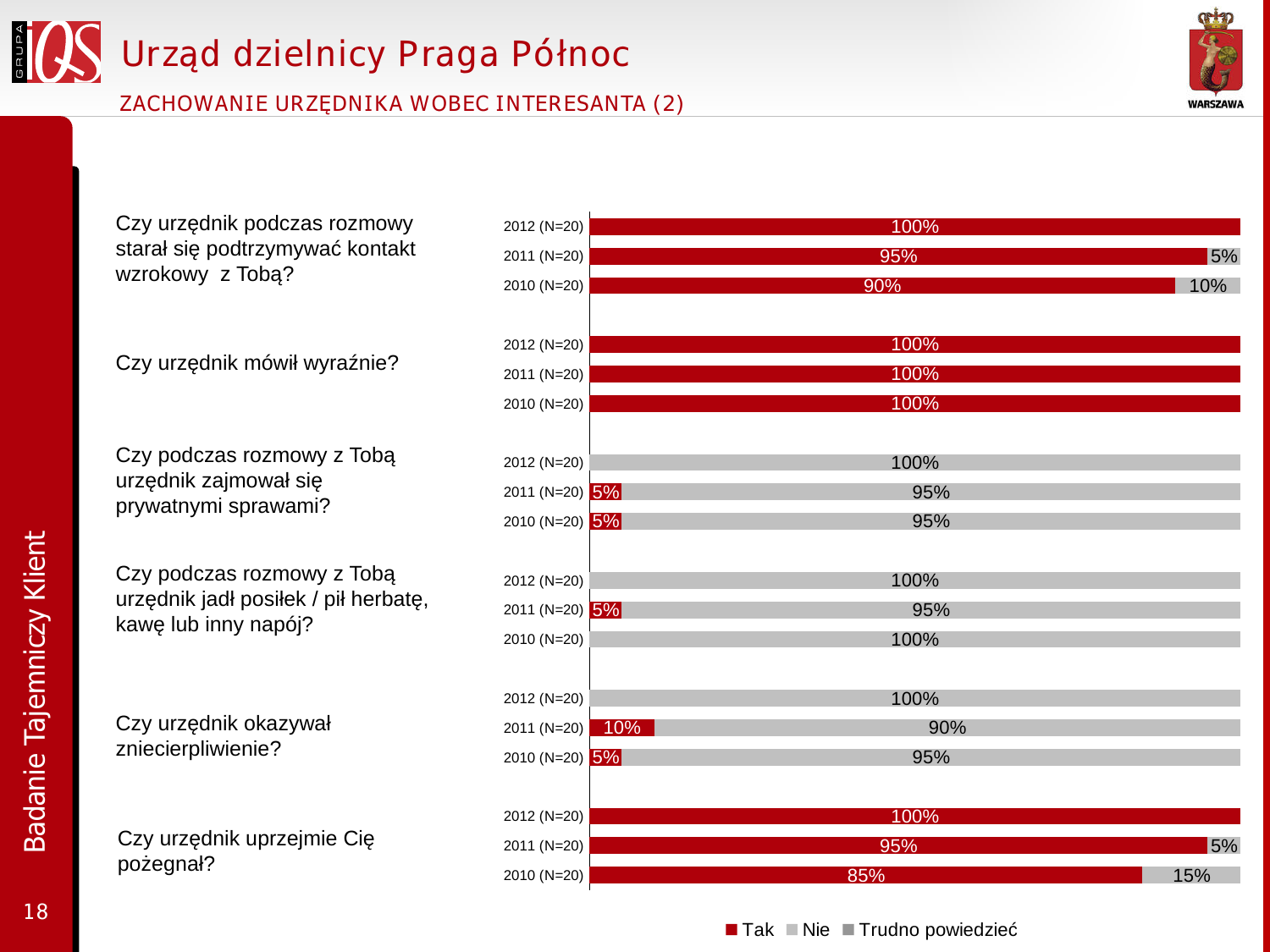

# Urząd dzielnicy Praga Północ
ZACHOWANIE URZĘDNIKA WOBEC INTERESANTA (2)

### Chart

| Category | Tak | Nie | Trudno powiedzieć |
|---|---|---|---|
| 2012 (N=20) | 1.0 | None | None |
| 2011 (N=20) | 0.9500000000000003 | 0.05 | None |
| 2010 (N=20) | 0.9 | 0.1 | None |
|  | None | None | None |
| 2012 (N=20) | 1.0 | None | None |
| 2011 (N=20) | 1.0 | None | None |
| 2010 (N=20) | 1.0 | None | None |
|  | None | None | None |
| 2012 (N=20) | None | 1.0 | None |
| 2011 (N=20) | 0.05 | 0.9500000000000003 | None |
| 2010 (N=20) | 0.05 | 0.9500000000000003 | None |
|  | None | None | None |
| 2012 (N=20) | None | 1.0 | None |
| 2011 (N=20) | 0.05 | 0.9500000000000003 | None |
| 2010 (N=20) | None | 1.0 | None |
|  | None | None | None |
| 2012 (N=20) | None | 1.0 | None |
| 2011 (N=20) | 0.1 | 0.9 | None |
| 2010 (N=20) | 0.05 | 0.9500000000000003 | None |
|  | None | None | None |
| 2012 (N=20) | 1.0 | None | None |
| 2011 (N=20) | 0.9500000000000003 | 0.05 | None |
| 2010 (N=20) | 0.8500000000000003 | 0.15000000000000008 | None |
Czy urzędnik podczas rozmowy starał się podtrzymywać kontakt wzrokowy  z Tobą?
Czy urzędnik mówił wyraźnie?
Czy podczas rozmowy z Tobą urzędnik zajmował się prywatnymi sprawami?
Czy podczas rozmowy z Tobą urzędnik jadł posiłek / pił herbatę, kawę lub inny napój?
Czy urzędnik okazywał zniecierpliwienie?
Czy urzędnik uprzejmie Cię pożegnał?
Badanie Tajemniczy Klient
18